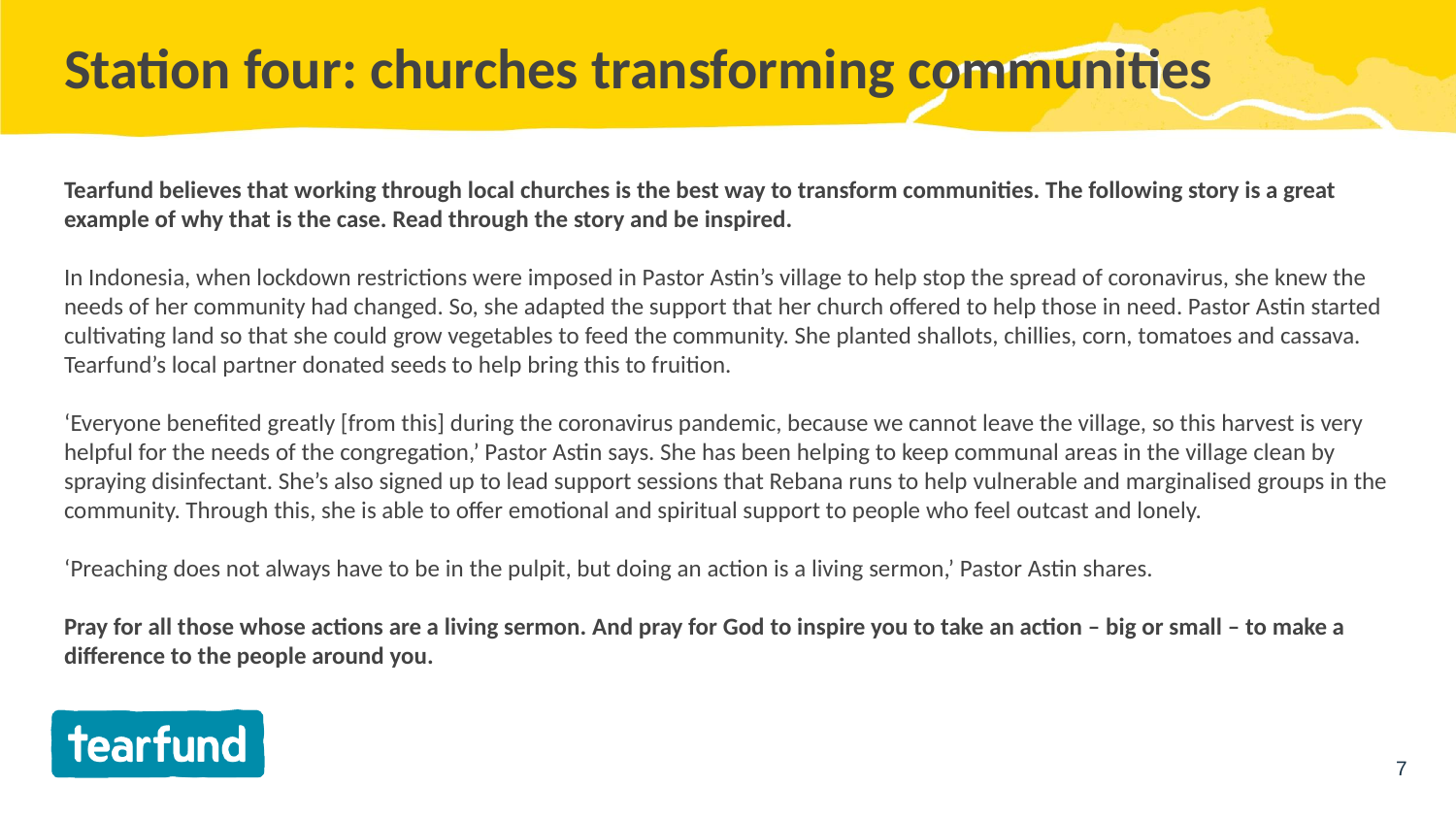

# Station four: churches transforming communities
Tearfund believes that working through local churches is the best way to transform communities. The following story is a great example of why that is the case. Read through the story and be inspired.

In Indonesia, when lockdown restrictions were imposed in Pastor Astin’s village to help stop the spread of coronavirus, she knew the needs of her community had changed. So, she adapted the support that her church offered to help those in need. Pastor Astin started cultivating land so that she could grow vegetables to feed the community. She planted shallots, chillies, corn, tomatoes and cassava. Tearfund’s local partner donated seeds to help bring this to fruition.

‘Everyone benefited greatly [from this] during the coronavirus pandemic, because we cannot leave the village, so this harvest is very helpful for the needs of the congregation,’ Pastor Astin says. She has been helping to keep communal areas in the village clean by spraying disinfectant. She’s also signed up to lead support sessions that Rebana runs to help vulnerable and marginalised groups in the community. Through this, she is able to offer emotional and spiritual support to people who feel outcast and lonely.

‘Preaching does not always have to be in the pulpit, but doing an action is a living sermon,’ Pastor Astin shares.

Pray for all those whose actions are a living sermon. And pray for God to inspire you to take an action – big or small – to make a difference to the people around you.